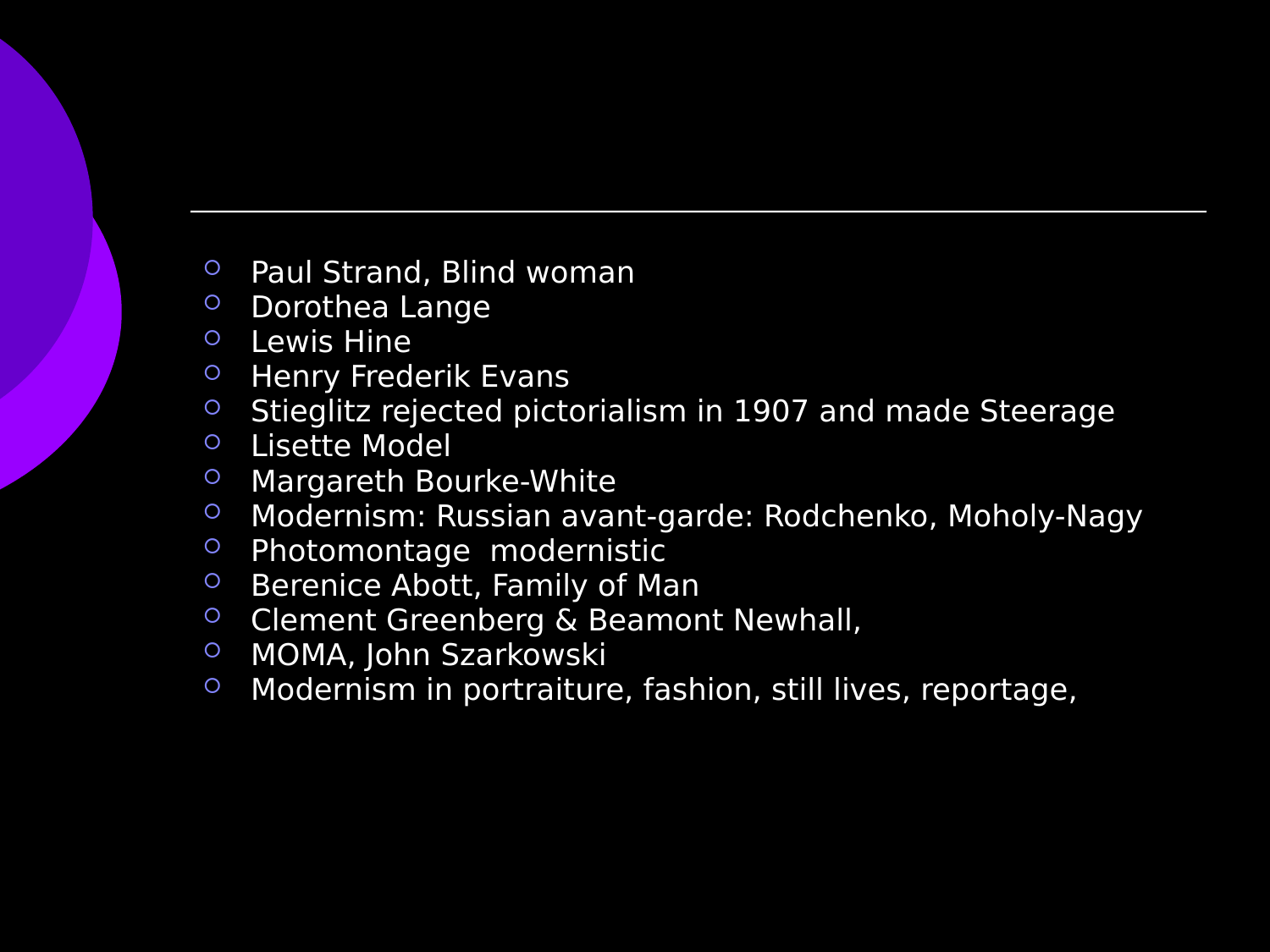

#
Paul Strand, Blind woman
Dorothea Lange
Lewis Hine
Henry Frederik Evans
Stieglitz rejected pictorialism in 1907 and made Steerage
Lisette Model
Margareth Bourke-White
Modernism: Russian avant-garde: Rodchenko, Moholy-Nagy
Photomontage  modernistic
Berenice Abott, Family of Man
Clement Greenberg & Beamont Newhall,
MOMA, John Szarkowski
Modernism in portraiture, fashion, still lives, reportage,